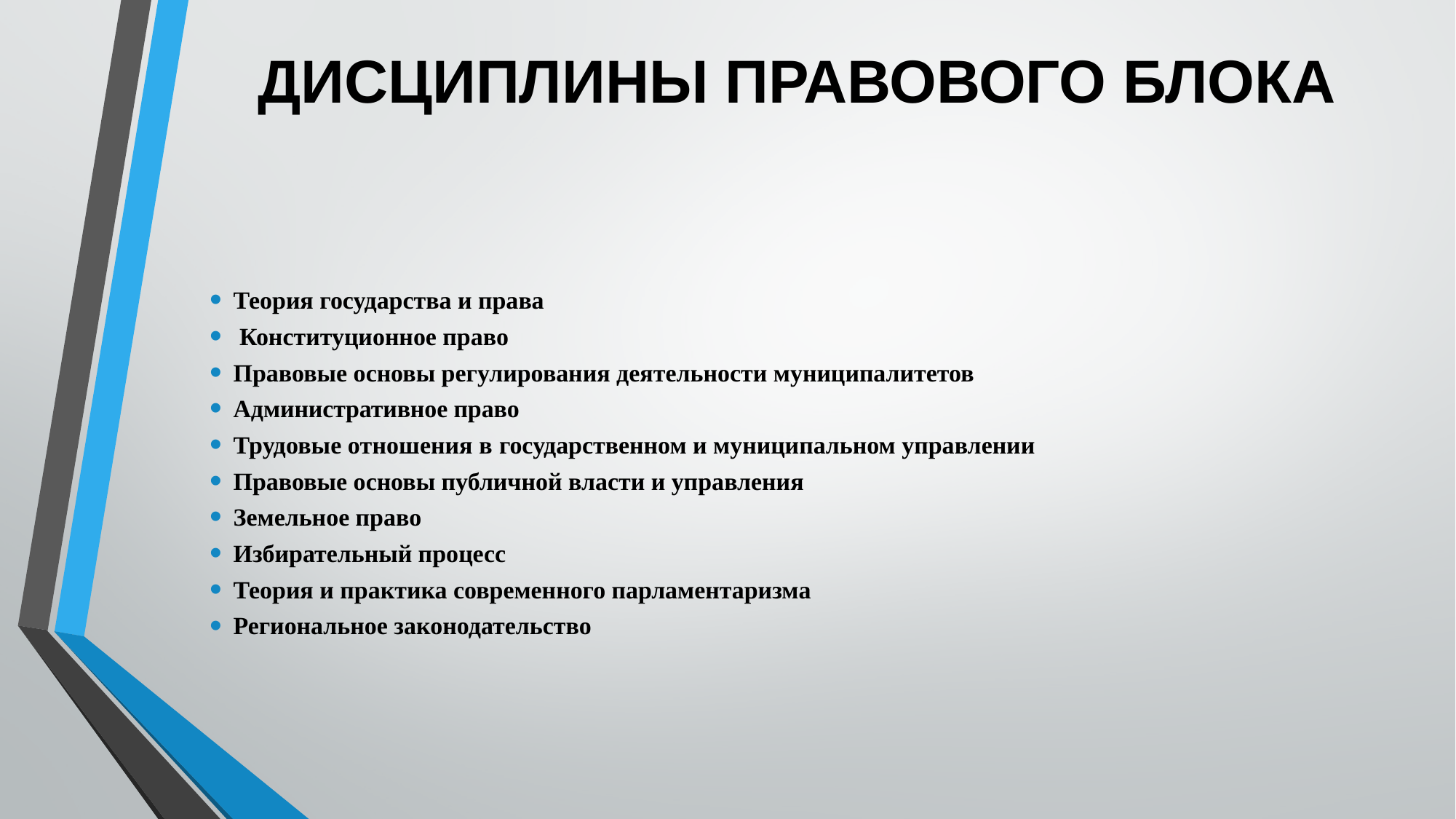

# ДИСЦИПЛИНЫ ПРАВОВОГО БЛОКА
Теория государства и права
 Конституционное право
Правовые основы регулирования деятельности муниципалитетов
Административное право
Трудовые отношения в государственном и муниципальном управлении
Правовые основы публичной власти и управления
Земельное право
Избирательный процесс
Теория и практика современного парламентаризма
Региональное законодательство